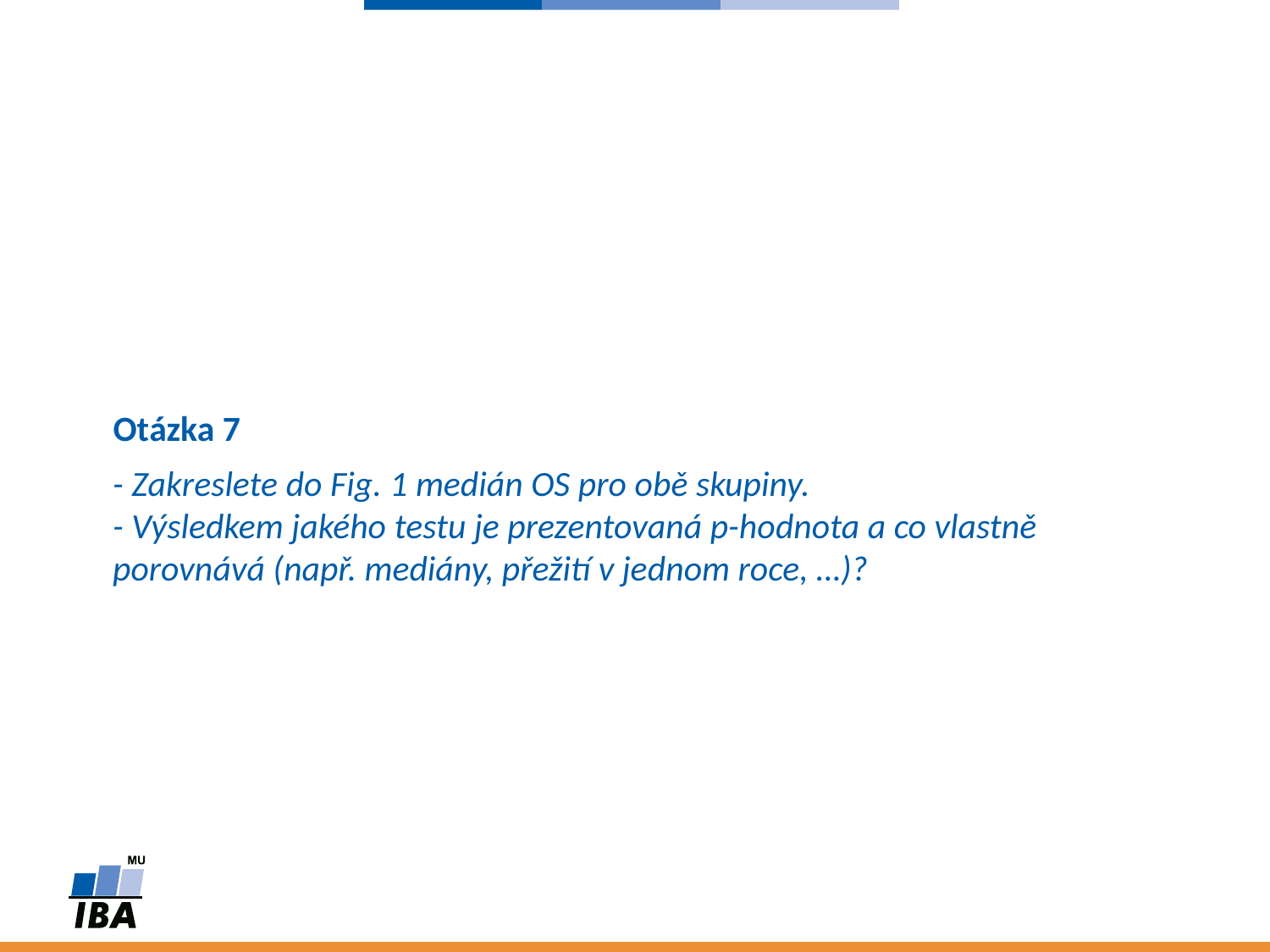

Otázka 7
# - Zakreslete do Fig. 1 medián OS pro obě skupiny. - Výsledkem jakého testu je prezentovaná p-hodnota a co vlastně porovnává (např. mediány, přežití v jednom roce, …)?